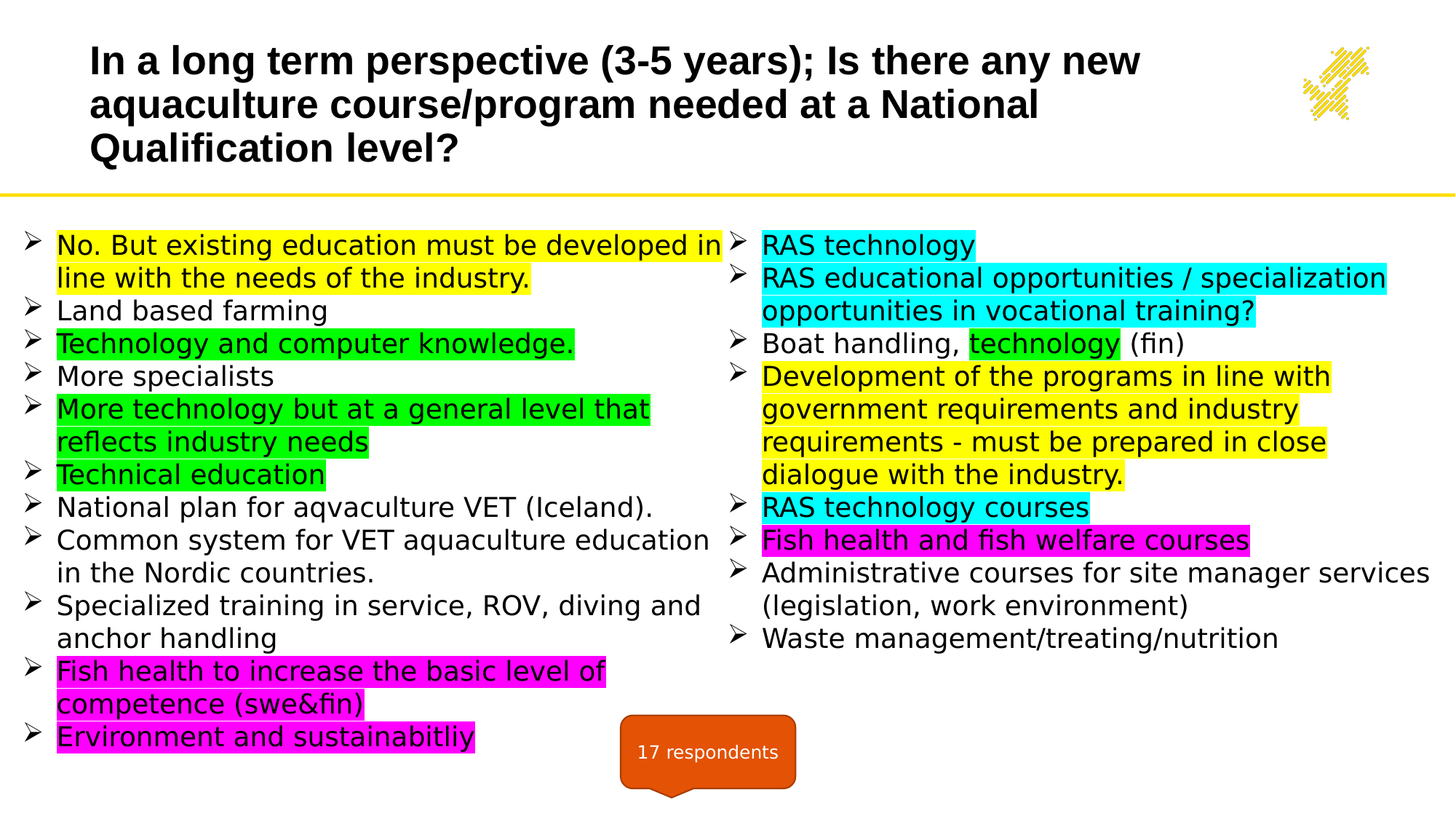

# In a long term perspective (3-5 years); Is there any new aquaculture course/program needed at a National Qualification level?
No. But existing education must be developed in line with the needs of the industry.
Land based farming
Technology and computer knowledge.
More specialists
More technology but at a general level that reflects industry needs
Technical education
National plan for aqvaculture VET (Iceland).
Common system for VET aquaculture education in the Nordic countries.
Specialized training in service, ROV, diving and anchor handling
Fish health to increase the basic level of competence (swe&fin)
Ervironment and sustainabitliy
RAS technology
RAS educational opportunities / specialization opportunities in vocational training?
Boat handling, technology (fin)
Development of the programs in line with government requirements and industry requirements - must be prepared in close dialogue with the industry.
RAS technology courses
Fish health and fish welfare courses
Administrative courses for site manager services (legislation, work environment)
Waste management/treating/nutrition
17 respondents